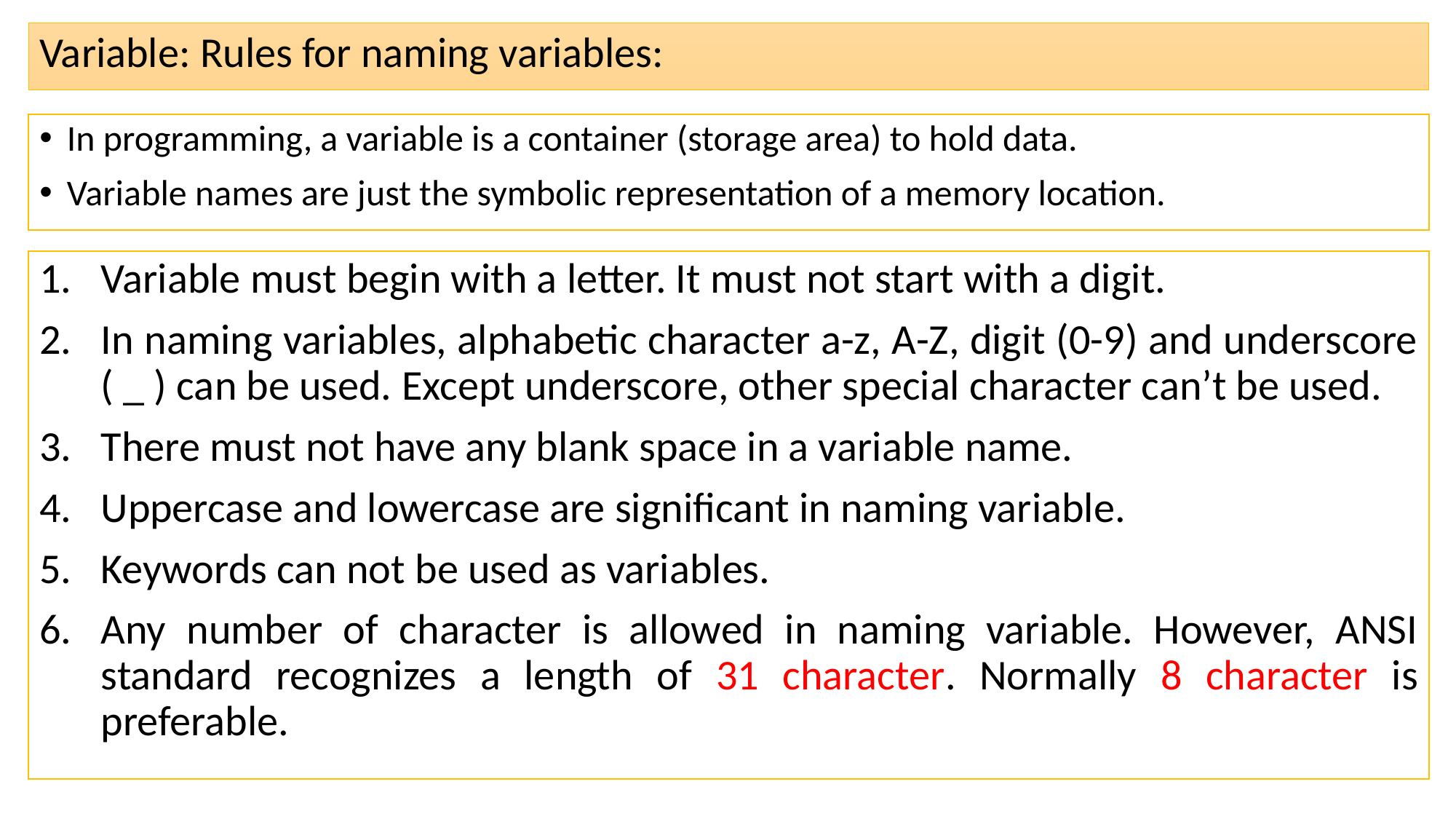

# Variable: Rules for naming variables:
In programming, a variable is a container (storage area) to hold data.
Variable names are just the symbolic representation of a memory location.
Variable must begin with a letter. It must not start with a digit.
In naming variables, alphabetic character a-z, A-Z, digit (0-9) and underscore ( _ ) can be used. Except underscore, other special character can’t be used.
There must not have any blank space in a variable name.
Uppercase and lowercase are significant in naming variable.
Keywords can not be used as variables.
Any number of character is allowed in naming variable. However, ANSI standard recognizes a length of 31 character. Normally 8 character is preferable.